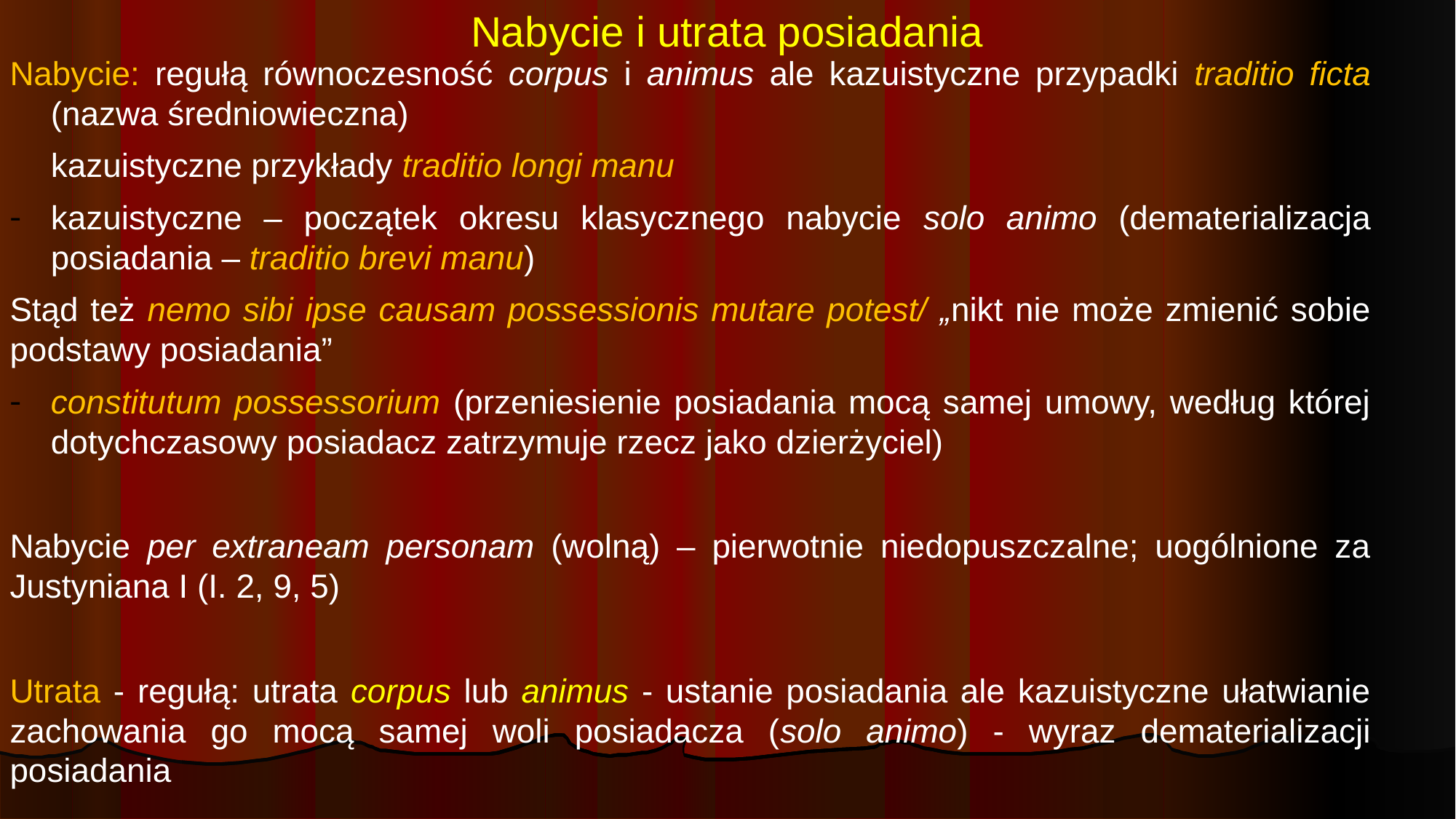

# Nabycie i utrata posiadania
Nabycie: regułą równoczesność corpus i animus ale kazuistyczne przypadki traditio ficta (nazwa średniowieczna)
	kazuistyczne przykłady traditio longi manu
kazuistyczne – początek okresu klasycznego nabycie solo animo (dematerializacja posiadania – traditio brevi manu)
Stąd też nemo sibi ipse causam possessionis mutare potest/ „nikt nie może zmienić sobie podstawy posiadania”
constitutum possessorium (przeniesienie posiadania mocą samej umowy, według której dotychczasowy posiadacz zatrzymuje rzecz jako dzierżyciel)

Nabycie per extraneam personam (wolną) – pierwotnie niedopuszczalne; uogólnione za Justyniana I (I. 2, 9, 5)

Utrata - regułą: utrata corpus lub animus - ustanie posiadania ale kazuistyczne ułatwianie zachowania go mocą samej woli posiadacza (solo animo) - wyraz dematerializacji posiadania